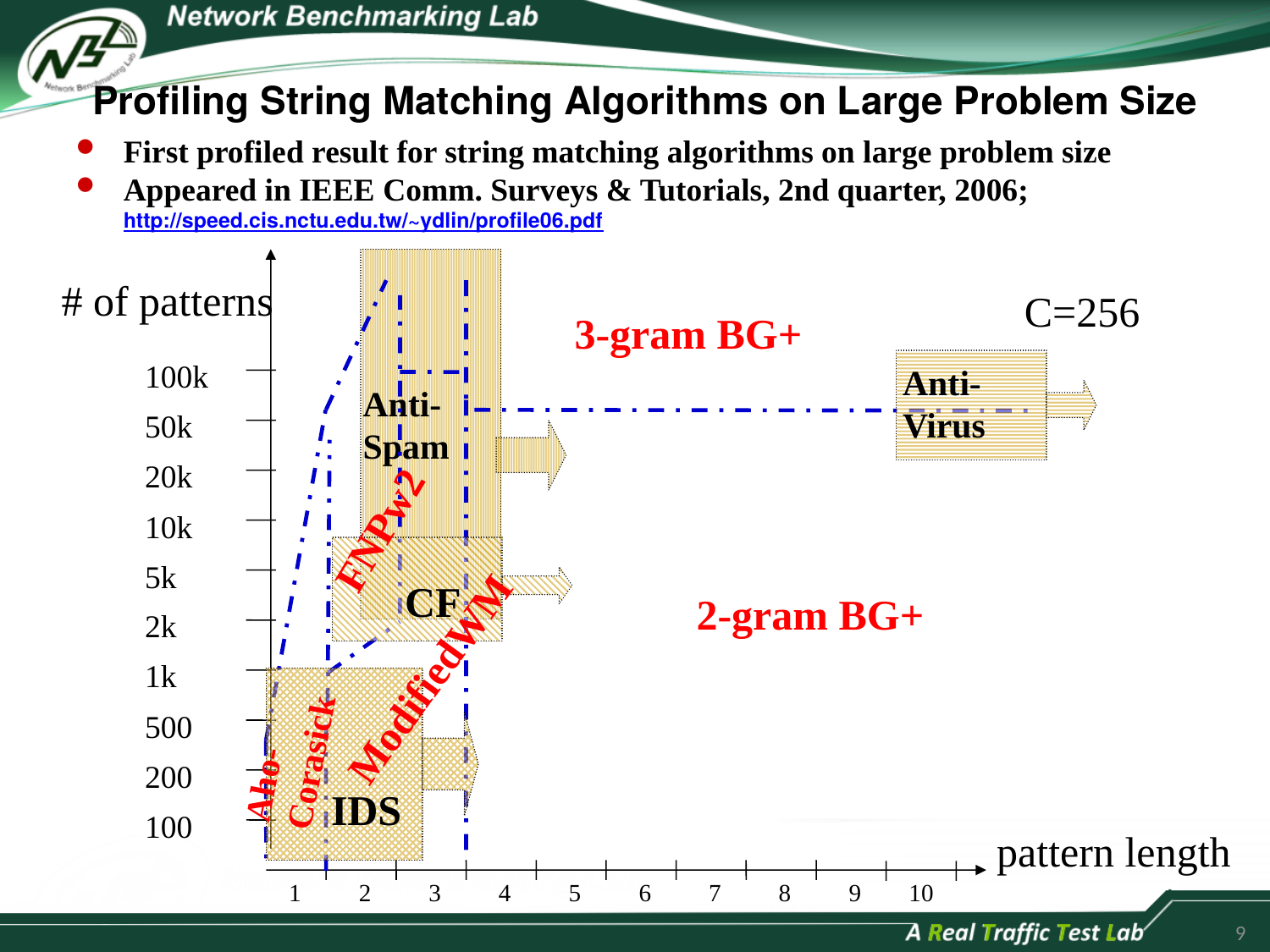

Profiling String Matching Algorithms on Large Problem Size
First profiled result for string matching algorithms on large problem size
Appeared in IEEE Comm. Surveys & Tutorials, 2nd quarter, 2006; http://speed.cis.nctu.edu.tw/~ydlin/profile06.pdf

# of patterns
C=256

3-gram BG+
100k

Anti-Virus

Anti-Spam

50k

20k

FNPw2
10k

CF
5k

2-gram BG+
2k

ModifiedWM
1k

Aho-Corasick
500

200

IDS
100
pattern length

1
2
3
4
5
6
7
8
9
10
9